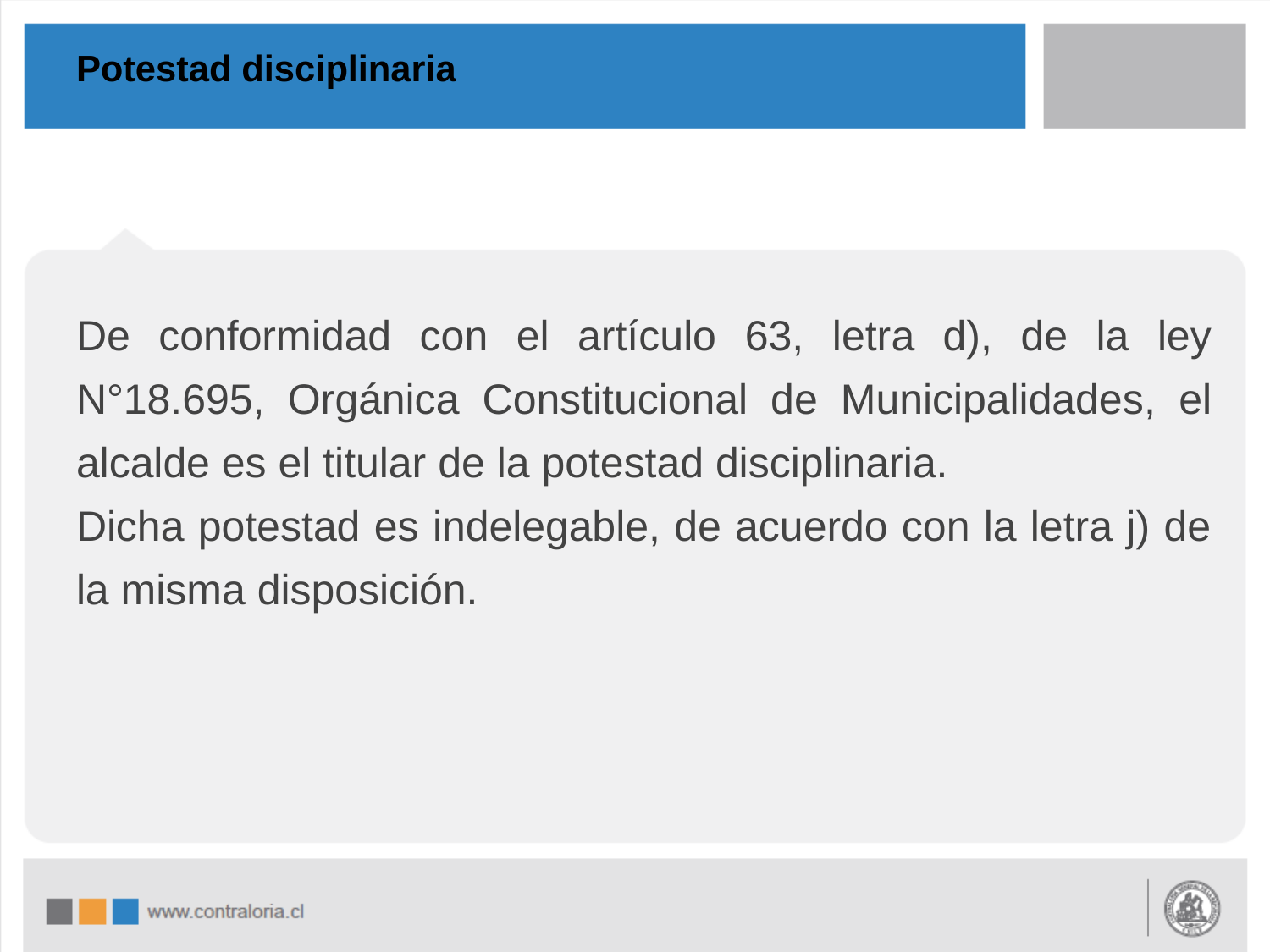

# Potestad disciplinaria
De conformidad con el artículo 63, letra d), de la ley N°18.695, Orgánica Constitucional de Municipalidades, el alcalde es el titular de la potestad disciplinaria.
Dicha potestad es indelegable, de acuerdo con la letra j) de la misma disposición.